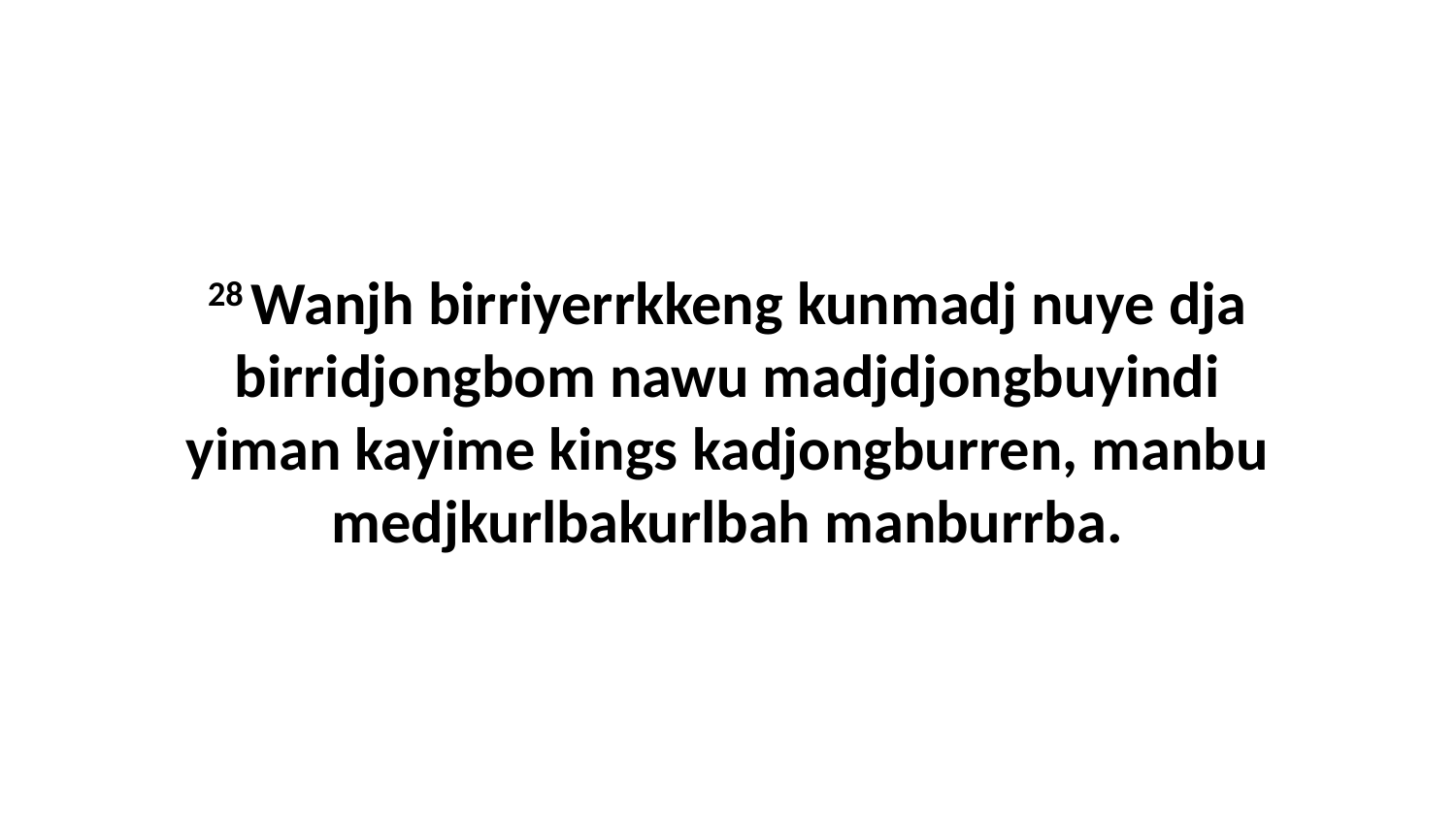

28 Wanjh birriyerrkkeng kunmadj nuye dja birridjongbom nawu madjdjongbuyindi yiman kayime kings kadjongburren, manbu medjkurlbakurlbah manburrba.